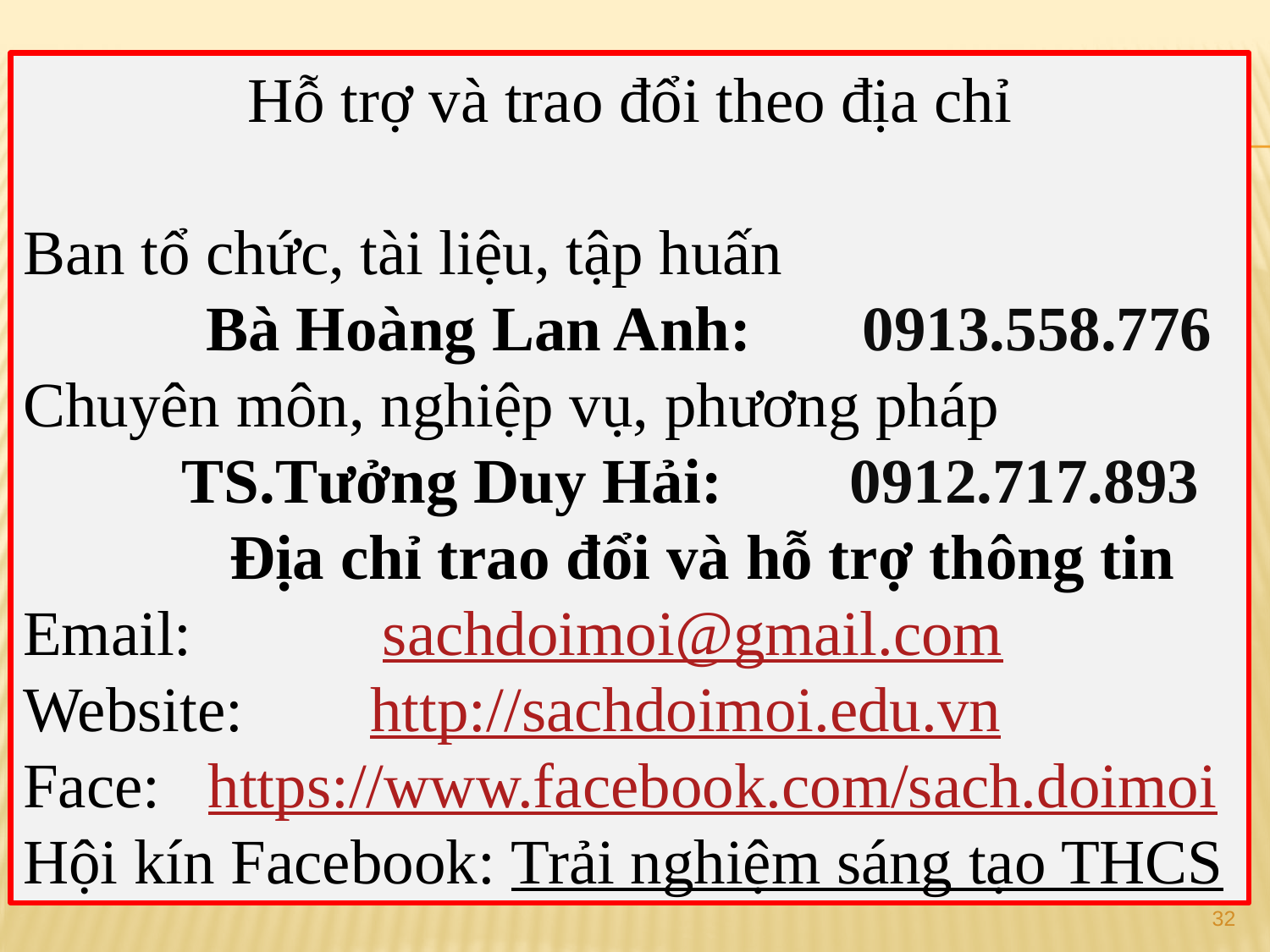

Hỗ trợ và trao đổi theo địa chỉ

Ban tổ chức, tài liệu, tập huấn
          Bà Hoàng Lan Anh:       0913.558.776
Chuyên môn, nghiệp vụ, phương pháp
 	  TS.Tưởng Duy Hải:        0912.717.893                Địa chỉ trao đổi và hỗ trợ thông tin
Email:            sachdoimoi@gmail.com
Website:        http://sachdoimoi.edu.vn
Face:   https://www.facebook.com/sach.doimoi
Hội kín Facebook: Trải nghiệm sáng tạo THCS
32